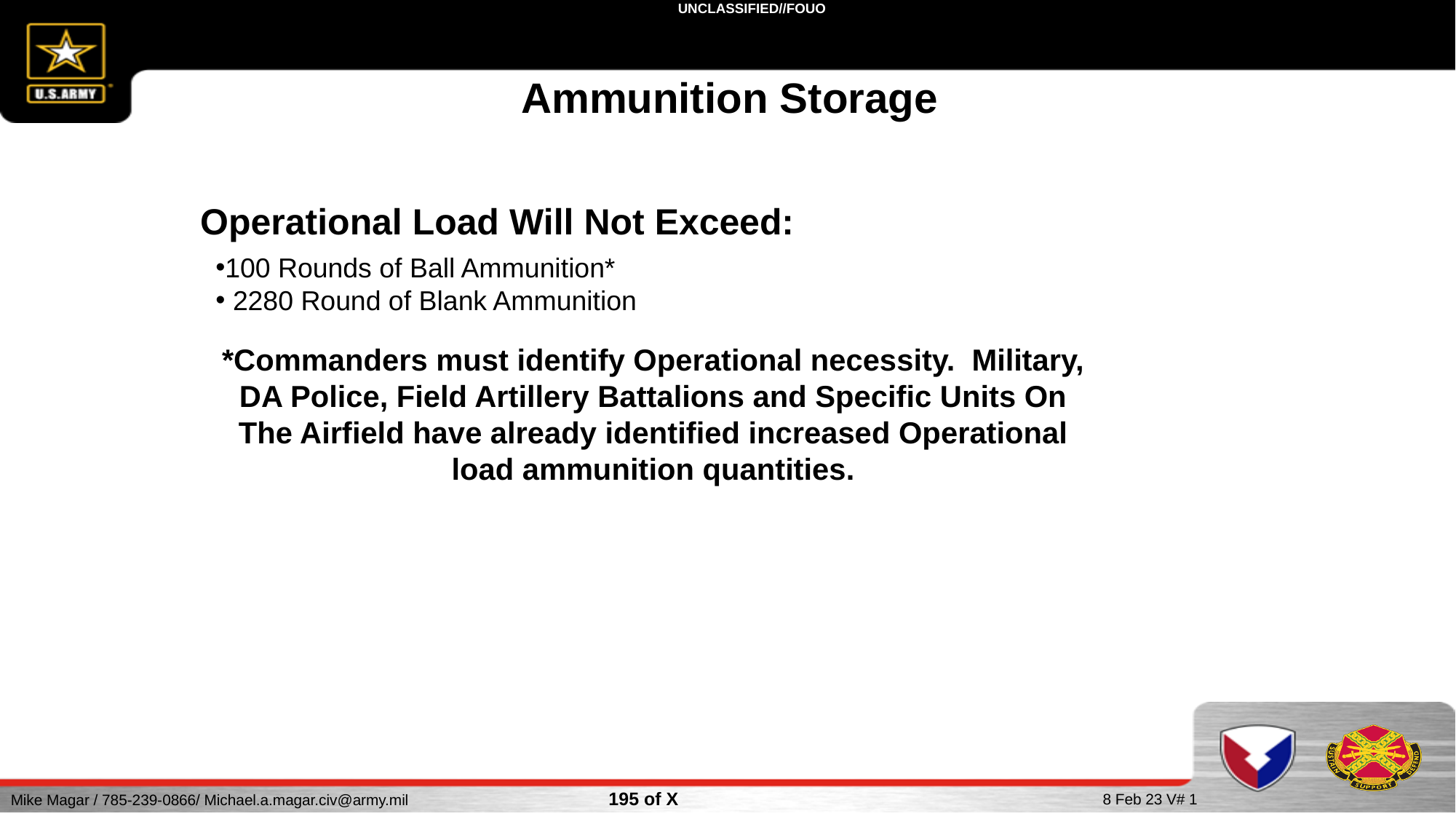

Ammunition Storage
Operational Load Will Not Exceed:
100 Rounds of Ball Ammunition*
 2280 Round of Blank Ammunition
*Commanders must identify Operational necessity.  Military, DA Police, Field Artillery Battalions and Specific Units On The Airfield have already identified increased Operational load ammunition quantities.